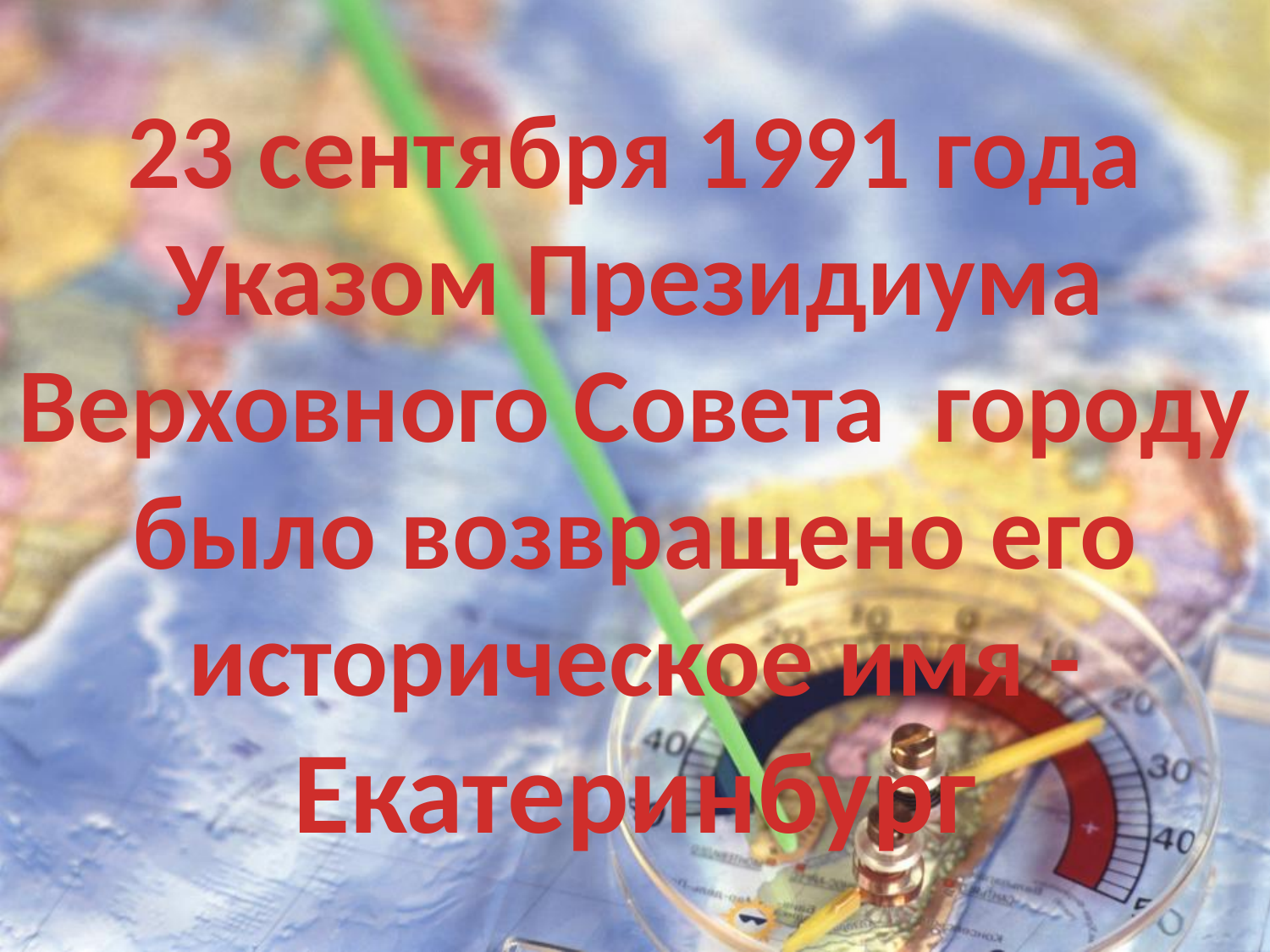

23 сентября 1991 года Указом Президиума Верховного Совета  городу было возвращено его историческое имя - Екатеринбург